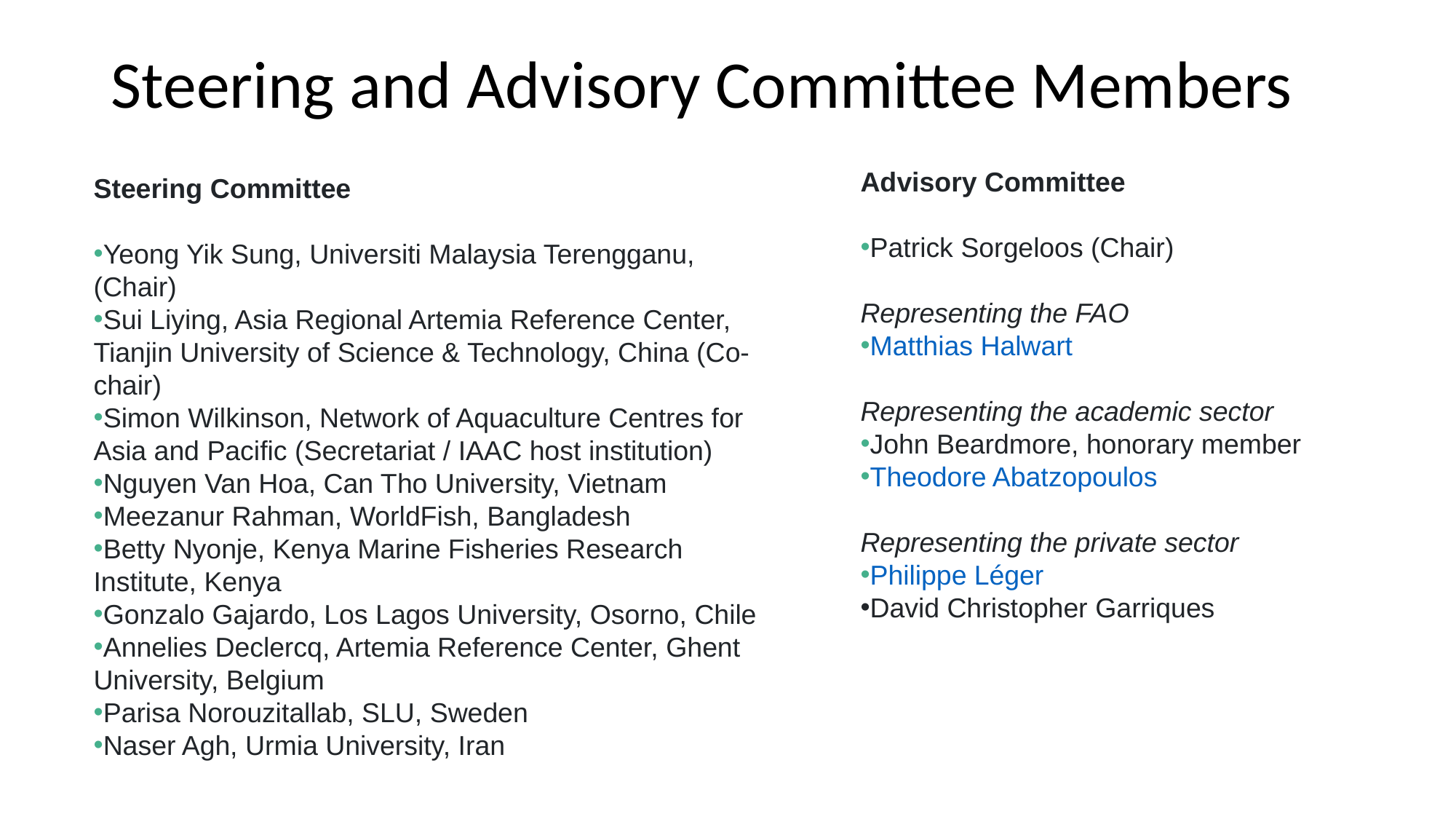

# Steering and Advisory Committee Members
Advisory Committee

Patrick Sorgeloos (Chair)

Representing the FAO
Matthias Halwart

Representing the academic sector
John Beardmore, honorary member
Theodore Abatzopoulos

Representing the private sector
Philippe Léger
David Christopher Garriques
Steering Committee

Yeong Yik Sung, Universiti Malaysia Terengganu, (Chair)
Sui Liying, Asia Regional Artemia Reference Center, Tianjin University of Science & Technology, China (Co-chair)
Simon Wilkinson, Network of Aquaculture Centres for Asia and Pacific (Secretariat / IAAC host institution)
Nguyen Van Hoa, Can Tho University, Vietnam
Meezanur Rahman, WorldFish, Bangladesh
Betty Nyonje, Kenya Marine Fisheries Research Institute, Kenya
Gonzalo Gajardo, Los Lagos University, Osorno, Chile
Annelies Declercq, Artemia Reference Center, Ghent University, Belgium
Parisa Norouzitallab, SLU, Sweden
Naser Agh, Urmia University, Iran